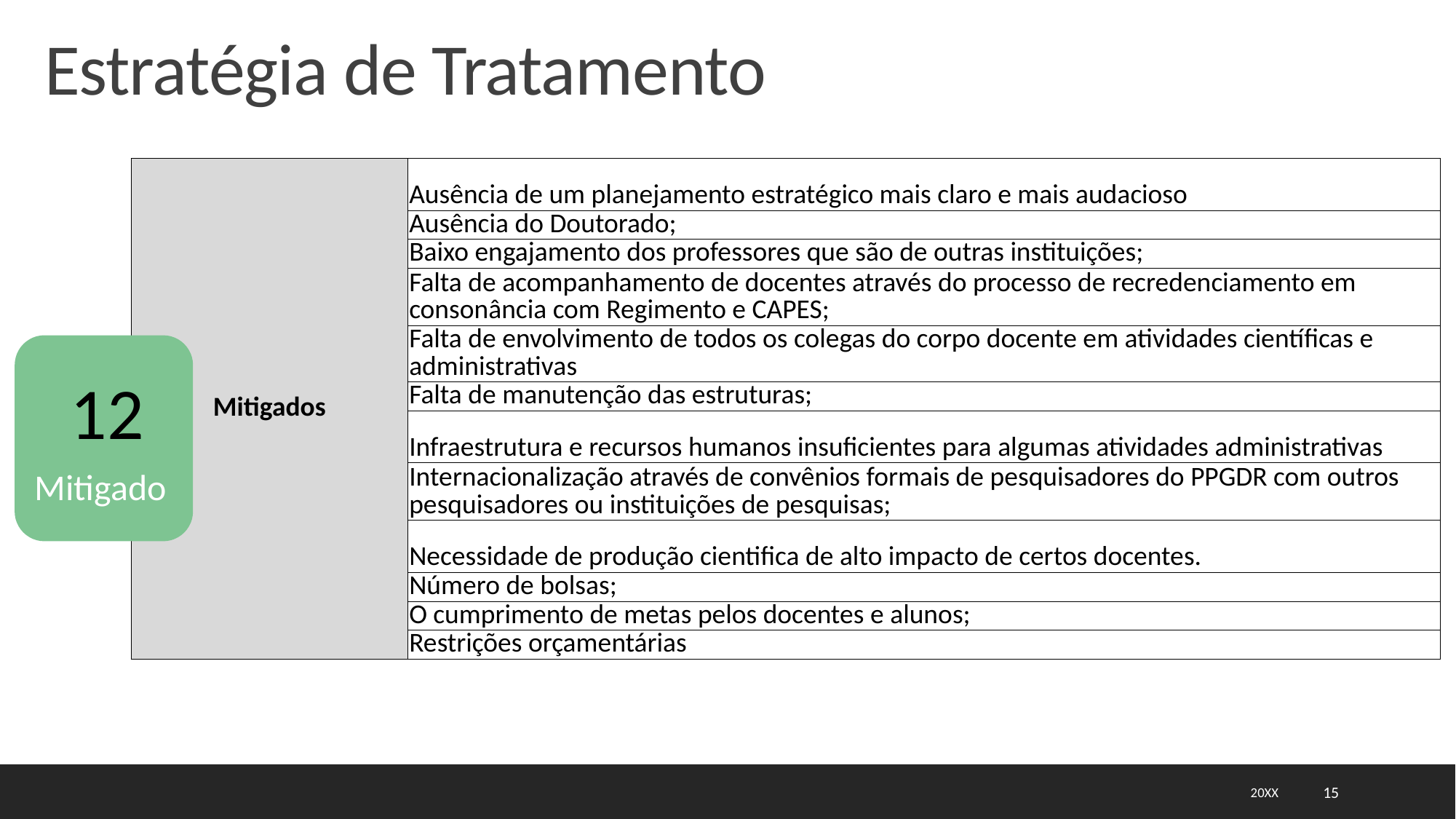

Estratégia de Tratamento
| Mitigados | Ausência de um planejamento estratégico mais claro e mais audacioso |
| --- | --- |
|  | Ausência do Doutorado; |
|  | Baixo engajamento dos professores que são de outras instituições; |
|  | Falta de acompanhamento de docentes através do processo de recredenciamento em consonância com Regimento e CAPES; |
|  | Falta de envolvimento de todos os colegas do corpo docente em atividades científicas e administrativas |
|  | Falta de manutenção das estruturas; |
|  | Infraestrutura e recursos humanos insuficientes para algumas atividades administrativas |
|  | Internacionalização através de convênios formais de pesquisadores do PPGDR com outros pesquisadores ou instituições de pesquisas; |
|  | Necessidade de produção cientifica de alto impacto de certos docentes. |
|  | Número de bolsas; |
|  | O cumprimento de metas pelos docentes e alunos; |
|  | Restrições orçamentárias |

12
Mitigado
20XX
15